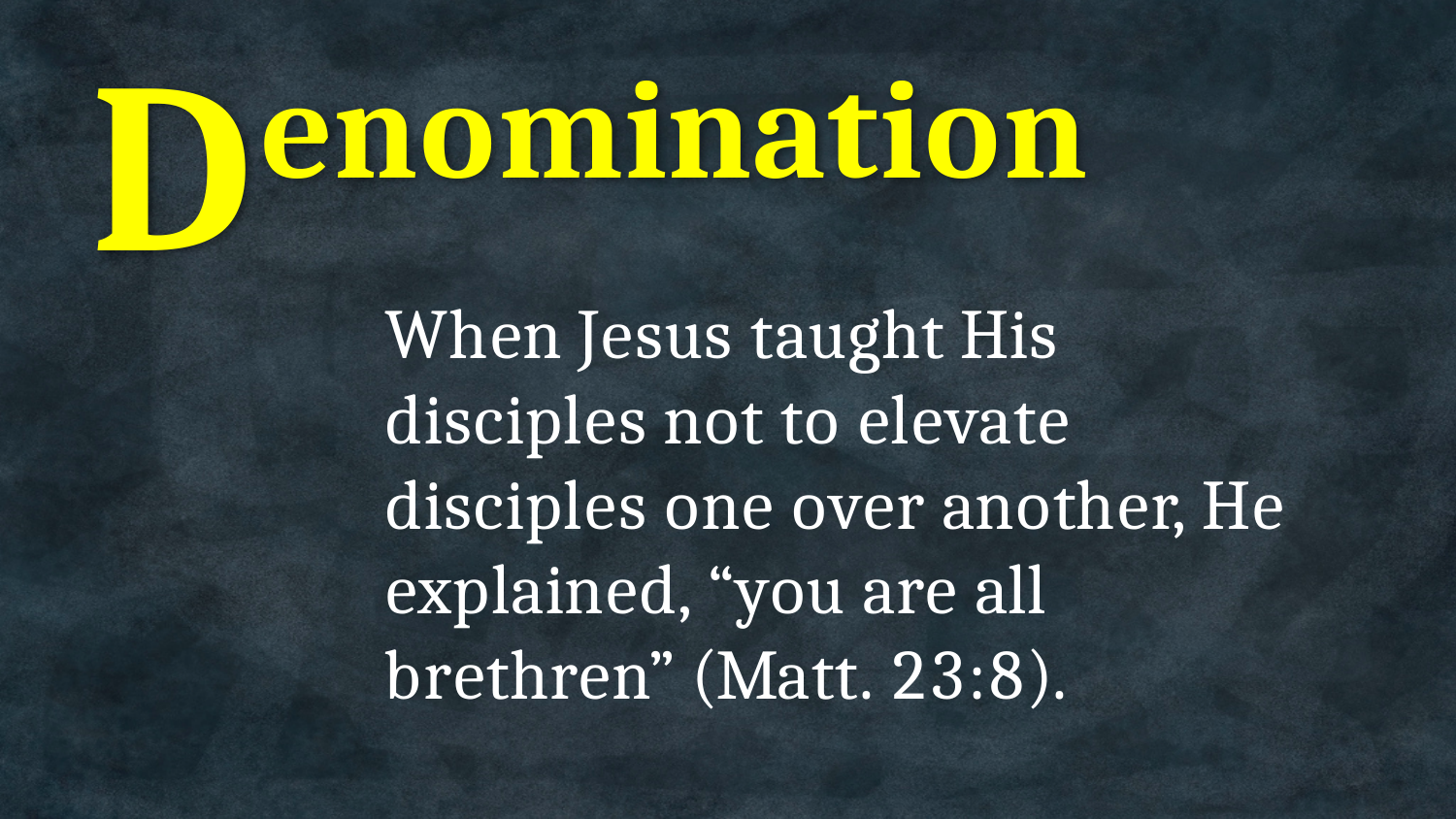

# Denomination
When Jesus taught His disciples not to elevate disciples one over another, He explained, “you are all brethren” (Matt. 23:8).